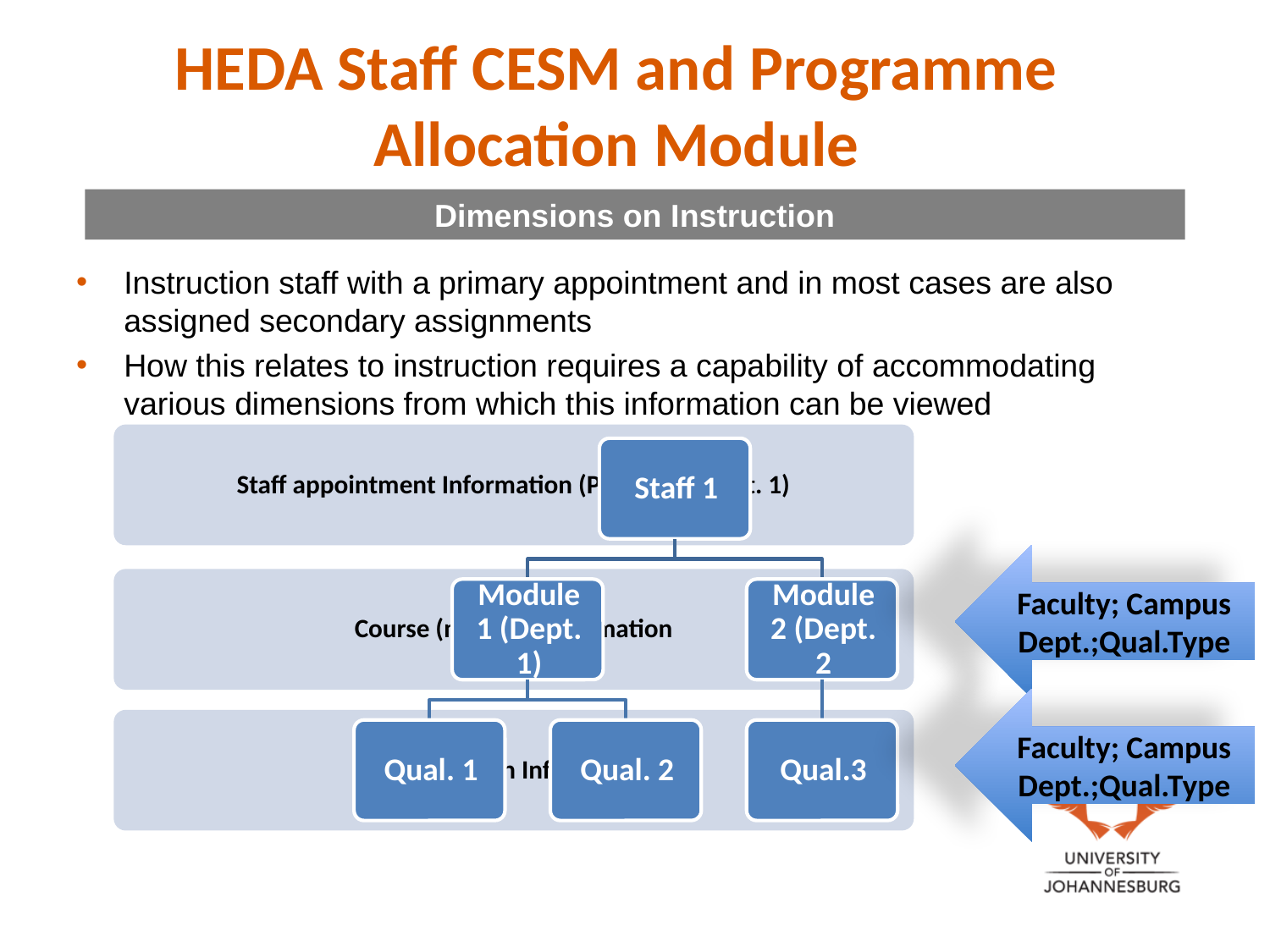

# HEDA Staff CESM and Programme Allocation Module
Dimensions on Instruction
Instruction staff with a primary appointment and in most cases are also assigned secondary assignments
How this relates to instruction requires a capability of accommodating various dimensions from which this information can be viewed
Qualification Information
Course (module) Information
Staff appointment Information (Primary is Dept. 1)
Staff 1
Module 1 (Dept. 1)
Qual. 1
Qual. 2
Module 2 (Dept. 2
Qual.3
Faculty; Campus Dept.;Qual.Type
Faculty; Campus Dept.;Qual.Type